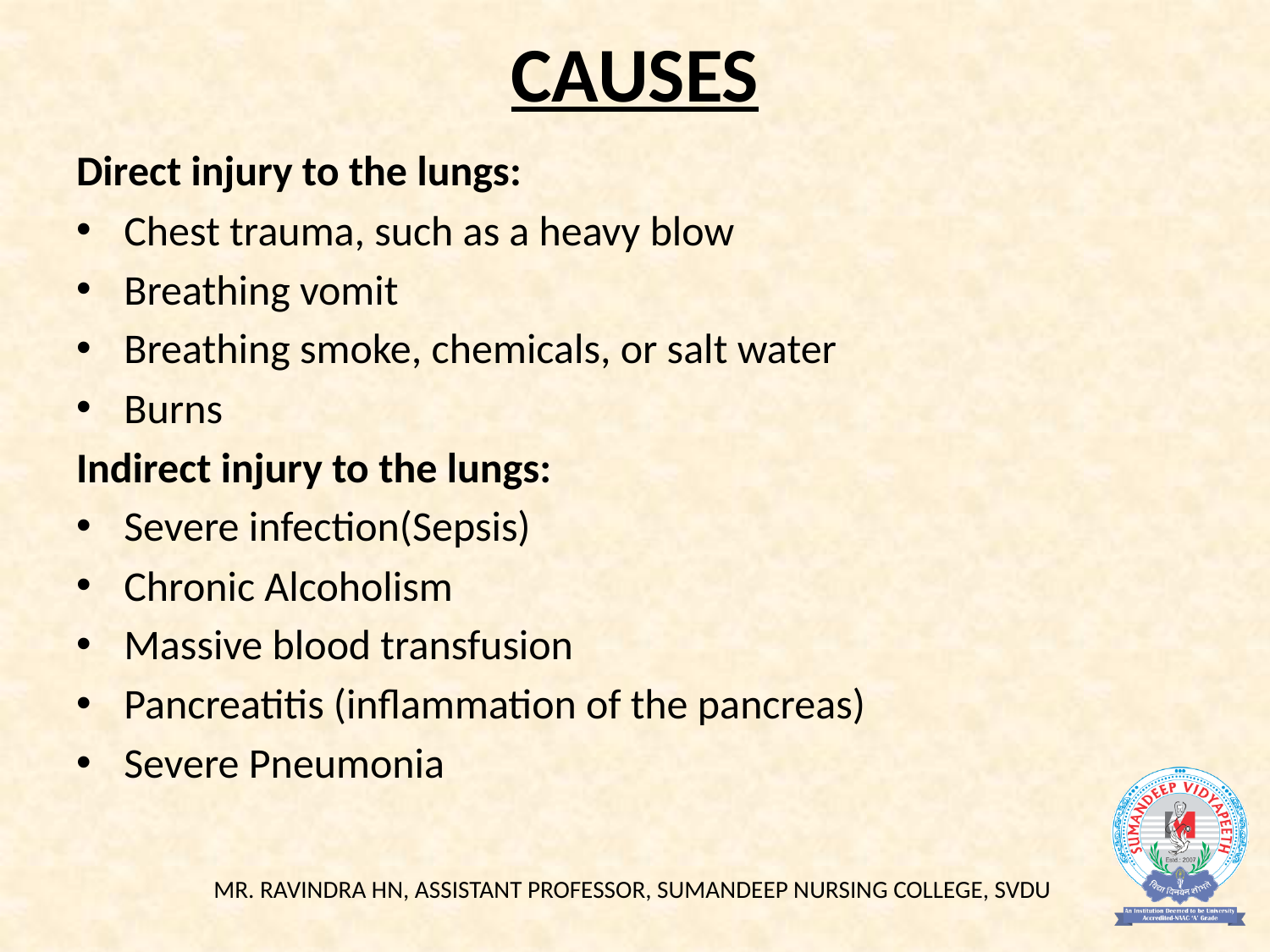

# CAUSES
Direct injury to the lungs:
Chest trauma, such as a heavy blow
Breathing vomit
Breathing smoke, chemicals, or salt water
Burns
Indirect injury to the lungs:
Severe infection(Sepsis)
Chronic Alcoholism
Massive blood transfusion
Pancreatitis (inflammation of the pancreas)
Severe Pneumonia